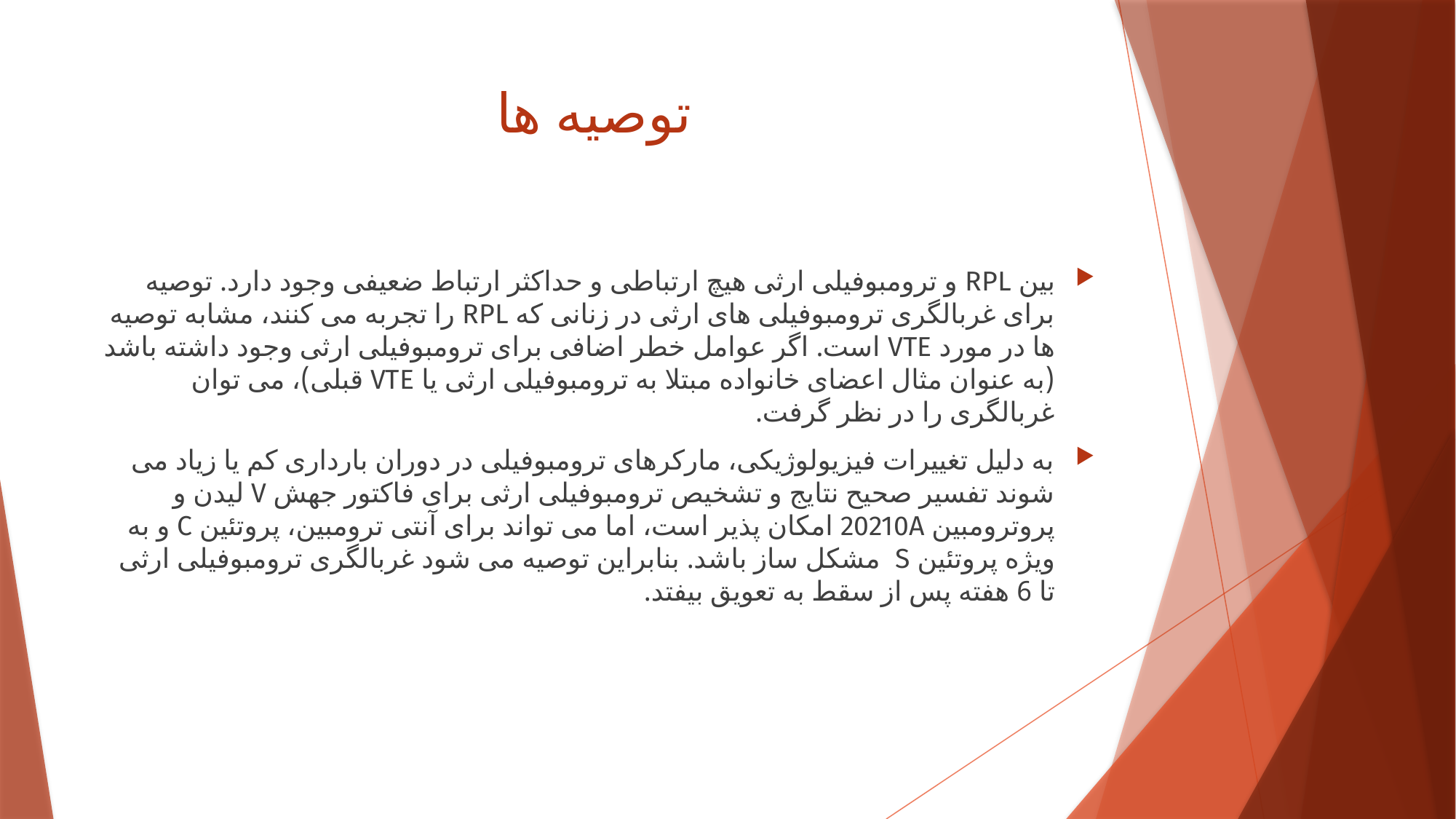

# توصیه ها
بین RPL و ترومبوفیلی ارثی هیچ ارتباطی و حداکثر ارتباط ضعیفی وجود دارد. توصیه برای غربالگری ترومبوفیلی های ارثی در زنانی که RPL را تجربه می کنند، مشابه توصیه ها در مورد VTE است. اگر عوامل خطر اضافی برای ترومبوفیلی ارثی وجود داشته باشد (به عنوان مثال اعضای خانواده مبتلا به ترومبوفیلی ارثی یا VTE قبلی)، می توان غربالگری را در نظر گرفت.
به دلیل تغییرات فیزیولوژیکی، مارکرهای ترومبوفیلی در دوران بارداری کم یا زیاد می شوند تفسیر صحیح نتایج و تشخیص ترومبوفیلی ارثی برای فاکتور جهش V لیدن و پروترومبین 20210A امکان پذیر است، اما می تواند برای آنتی ترومبین، پروتئین C و به ویژه پروتئین S  مشکل ساز باشد. بنابراین توصیه می شود غربالگری ترومبوفیلی ارثی  تا 6 هفته پس از سقط به تعویق بیفتد.